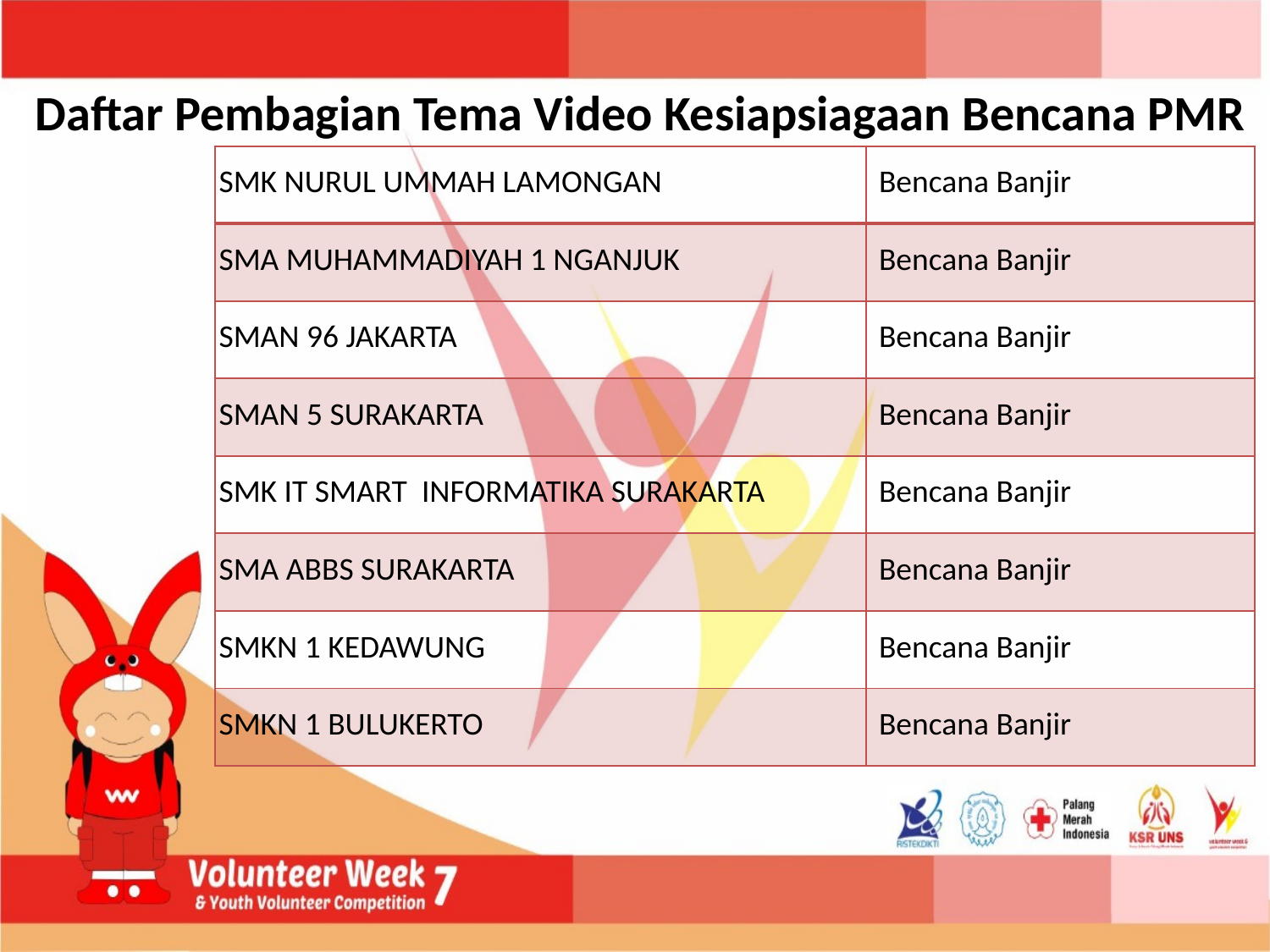

Daftar Pembagian Tema Video Kesiapsiagaan Bencana PMR
| SMK NURUL UMMAH LAMONGAN | Bencana Banjir |
| --- | --- |
| SMA MUHAMMADIYAH 1 NGANJUK | Bencana Banjir |
| SMAN 96 JAKARTA | Bencana Banjir |
| SMAN 5 SURAKARTA | Bencana Banjir |
| SMK IT SMART INFORMATIKA SURAKARTA | Bencana Banjir |
| SMA ABBS SURAKARTA | Bencana Banjir |
| SMKN 1 KEDAWUNG | Bencana Banjir |
| SMKN 1 BULUKERTO | Bencana Banjir |